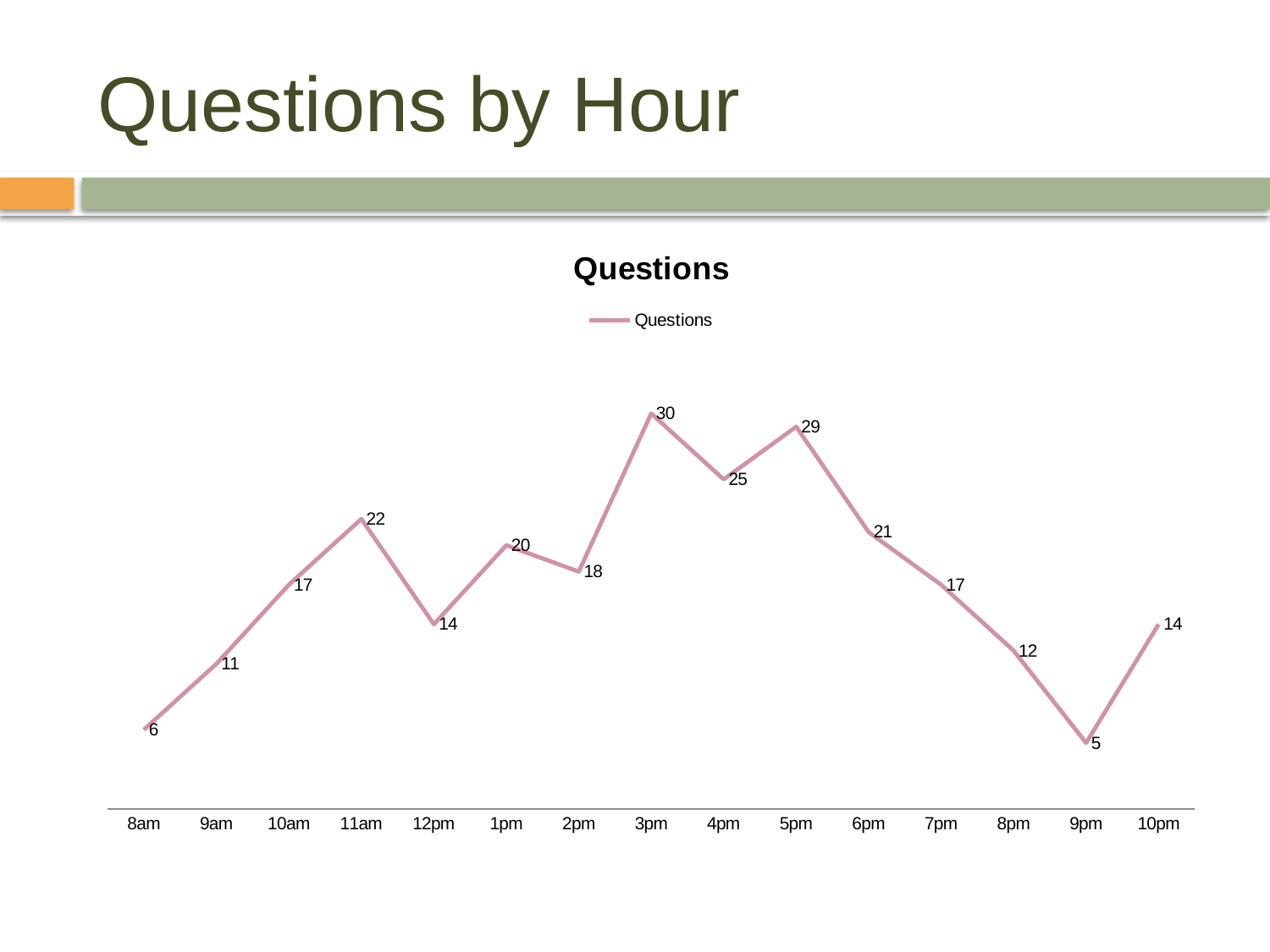

# Questions by Hour

### Chart:

| Category | Questions |
|---|---|
| 8am | 6.0 |
| 9am | 11.0 |
| 10am | 17.0 |
| 11am | 22.0 |
| 12pm | 14.0 |
| 1pm | 20.0 |
| 2pm | 18.0 |
| 3pm | 30.0 |
| 4pm | 25.0 |
| 5pm | 29.0 |
| 6pm | 21.0 |
| 7pm | 17.0 |
| 8pm | 12.0 |
| 9pm | 5.0 |
| 10pm | 14.0 |